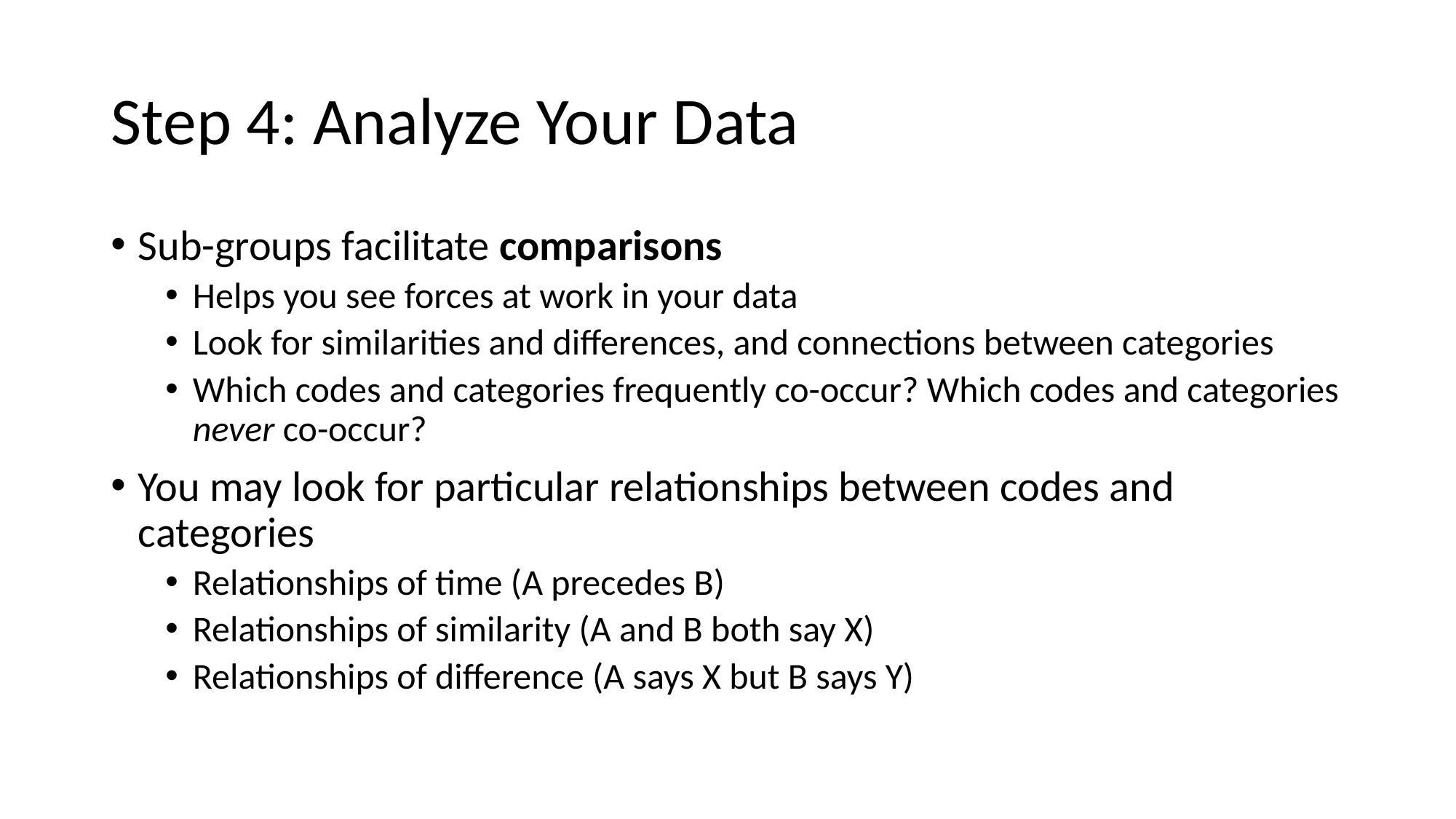

# Step 4: Analyze Your Data
Sub-groups facilitate comparisons
Helps you see forces at work in your data
Look for similarities and differences, and connections between categories
Which codes and categories frequently co-occur? Which codes and categories never co-occur?
You may look for particular relationships between codes and categories
Relationships of time (A precedes B)
Relationships of similarity (A and B both say X)
Relationships of difference (A says X but B says Y)